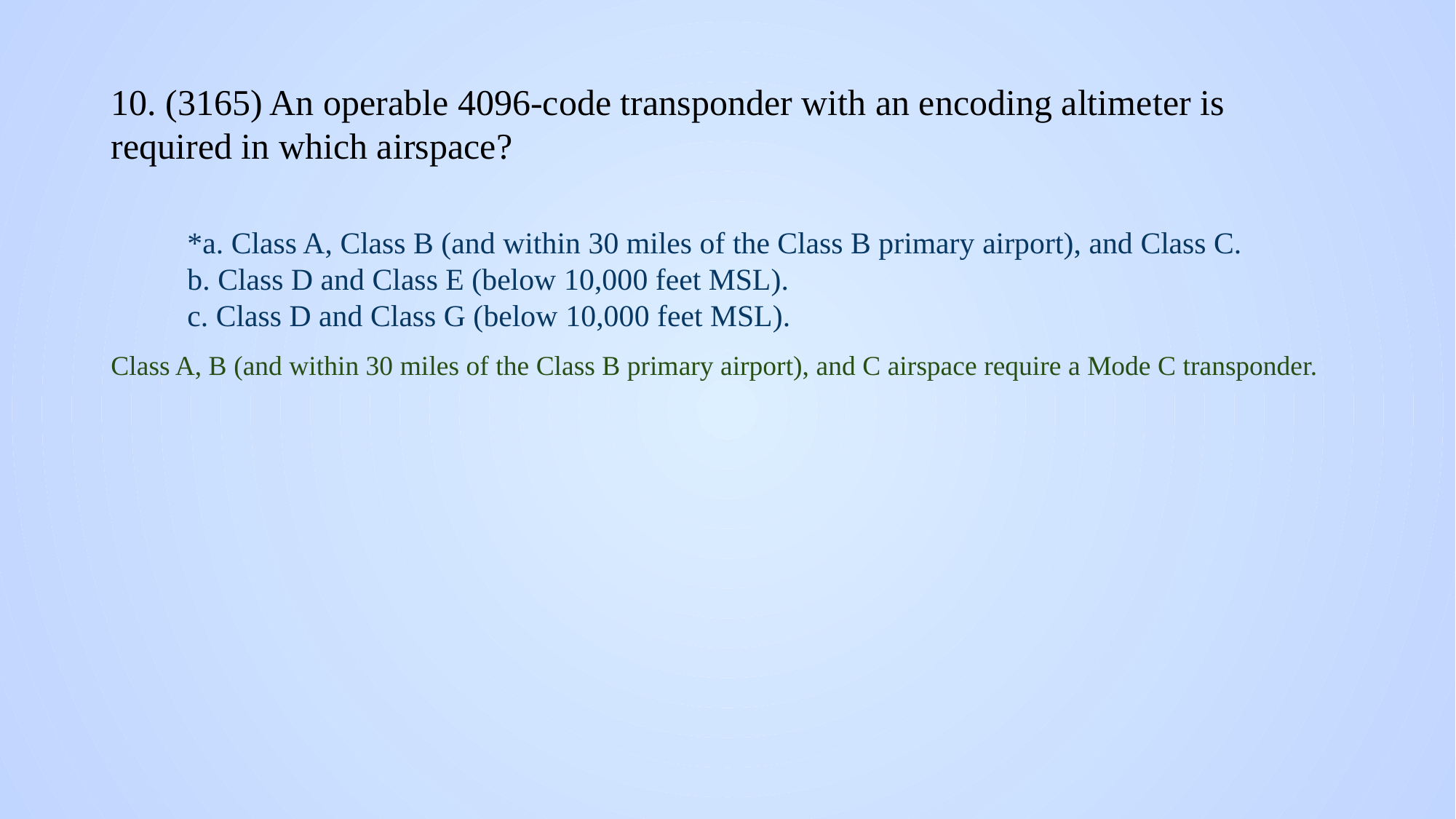

# 10. (3165) An operable 4096-code transponder with an encoding altimeter is required in which airspace?
*a. Class A, Class B (and within 30 miles of the Class B primary airport), and Class C.
b. Class D and Class E (below 10,000 feet MSL).
c. Class D and Class G (below 10,000 feet MSL).
Class A, B (and within 30 miles of the Class B primary airport), and C airspace require a Mode C transponder.